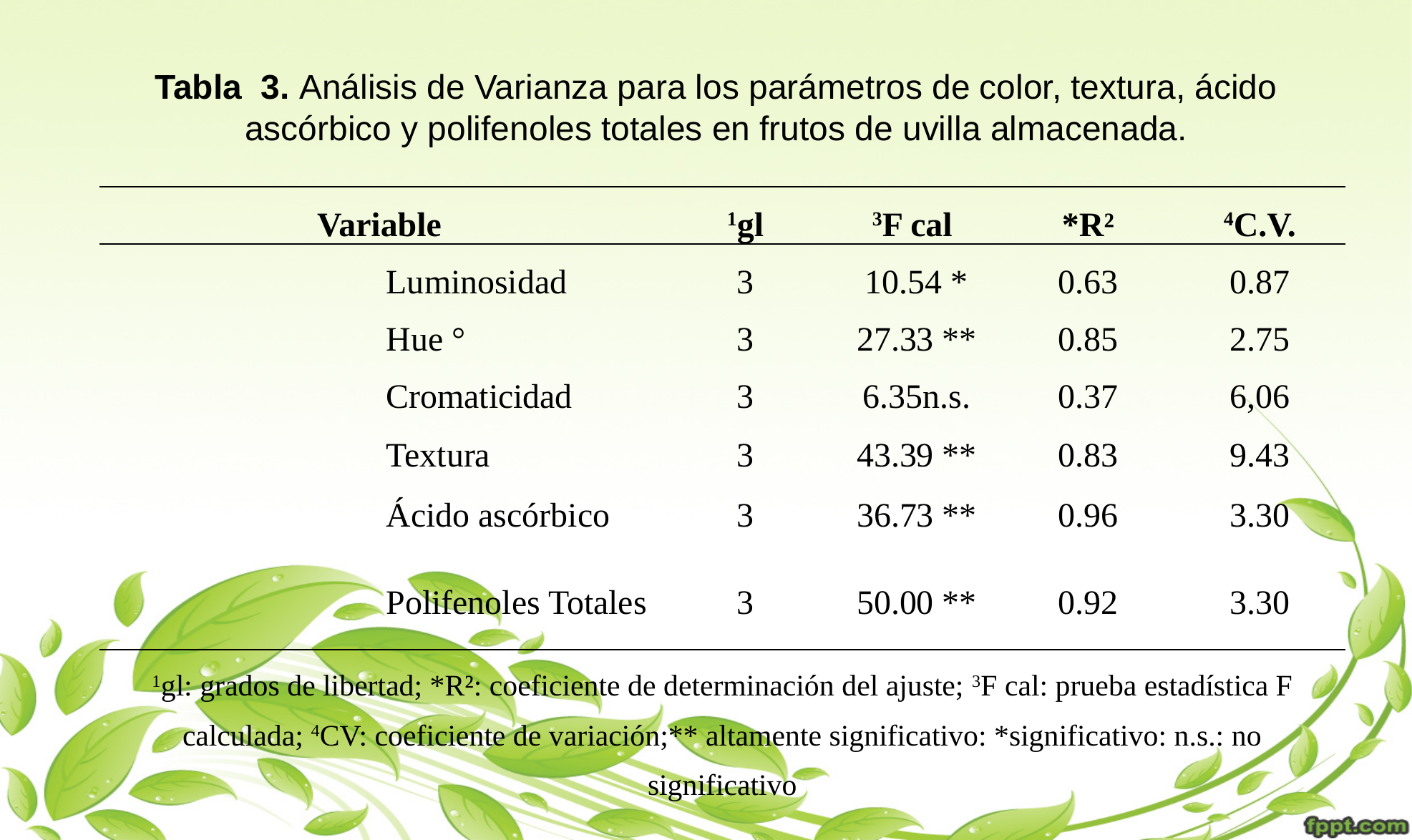

Tabla  3. Análisis de Varianza para los parámetros de color, textura, ácido ascórbico y polifenoles totales en frutos de uvilla almacenada.
| Variable |  | 1gl | 3F cal | \*R² | 4C.V. |
| --- | --- | --- | --- | --- | --- |
|  | Luminosidad | 3 | 10.54 \* | 0.63 | 0.87 |
|  | Hue ° | 3 | 27.33 \*\* | 0.85 | 2.75 |
|  | Cromaticidad | 3 | 6.35n.s. | 0.37 | 6,06 |
|  | Textura | 3 | 43.39 \*\* | 0.83 | 9.43 |
|  | Ácido ascórbico | 3 | 36.73 \*\* | 0.96 | 3.30 |
|  | Polifenoles Totales | 3 | 50.00 \*\* | 0.92 | 3.30 |
| 1gl: grados de libertad; \*R²: coeficiente de determinación del ajuste; 3F cal: prueba estadística F calculada; 4CV: coeficiente de variación;\*\* altamente significativo: \*significativo: n.s.: no significativo |  |  |  |  |  |